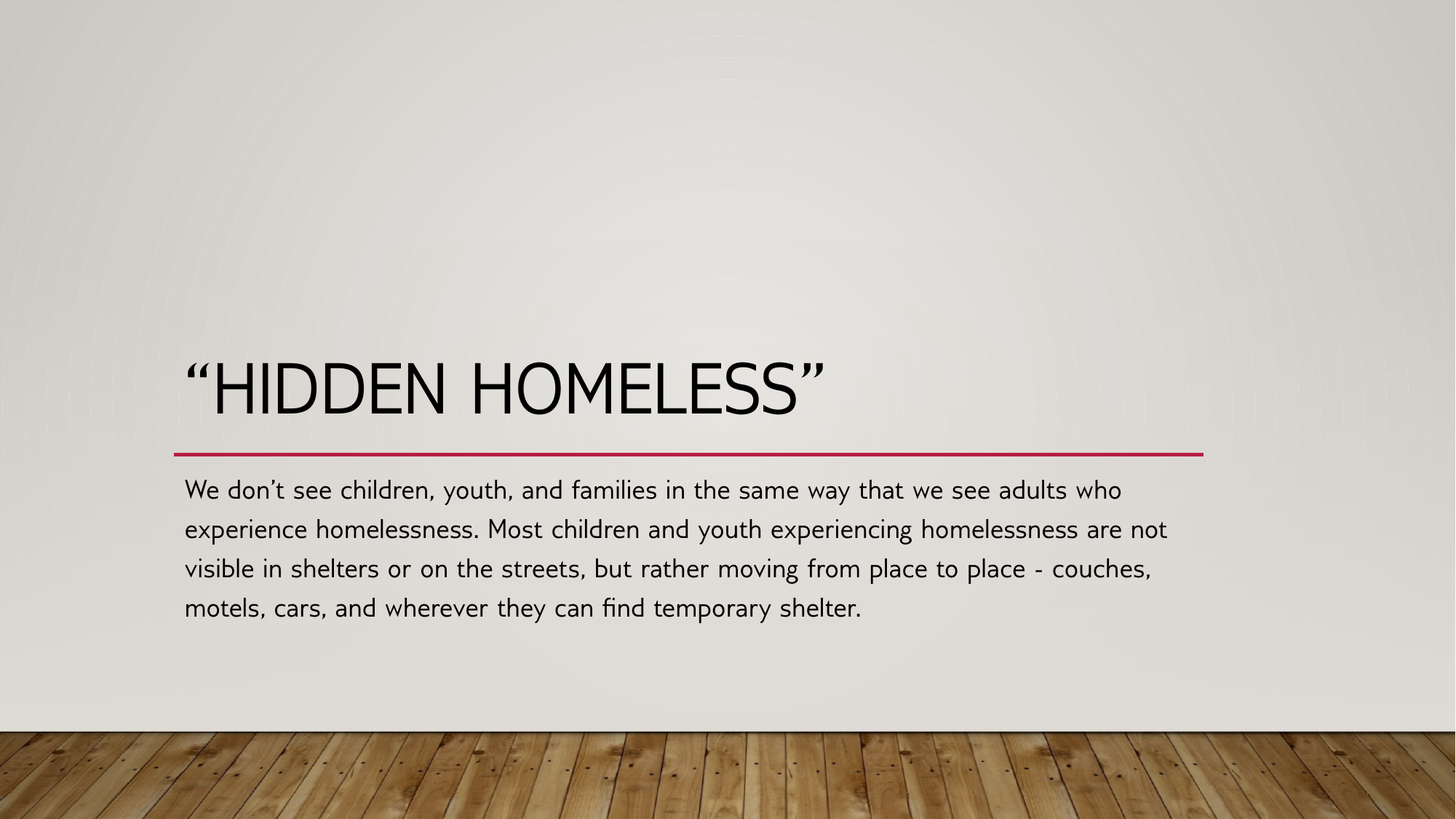

# “hidden homeless”
We don’t see children, youth, and families in the same way that we see adults who experience homelessness. Most children and youth experiencing homelessness are not visible in shelters or on the streets, but rather moving from place to place - couches, motels, cars, and wherever they can find temporary shelter.